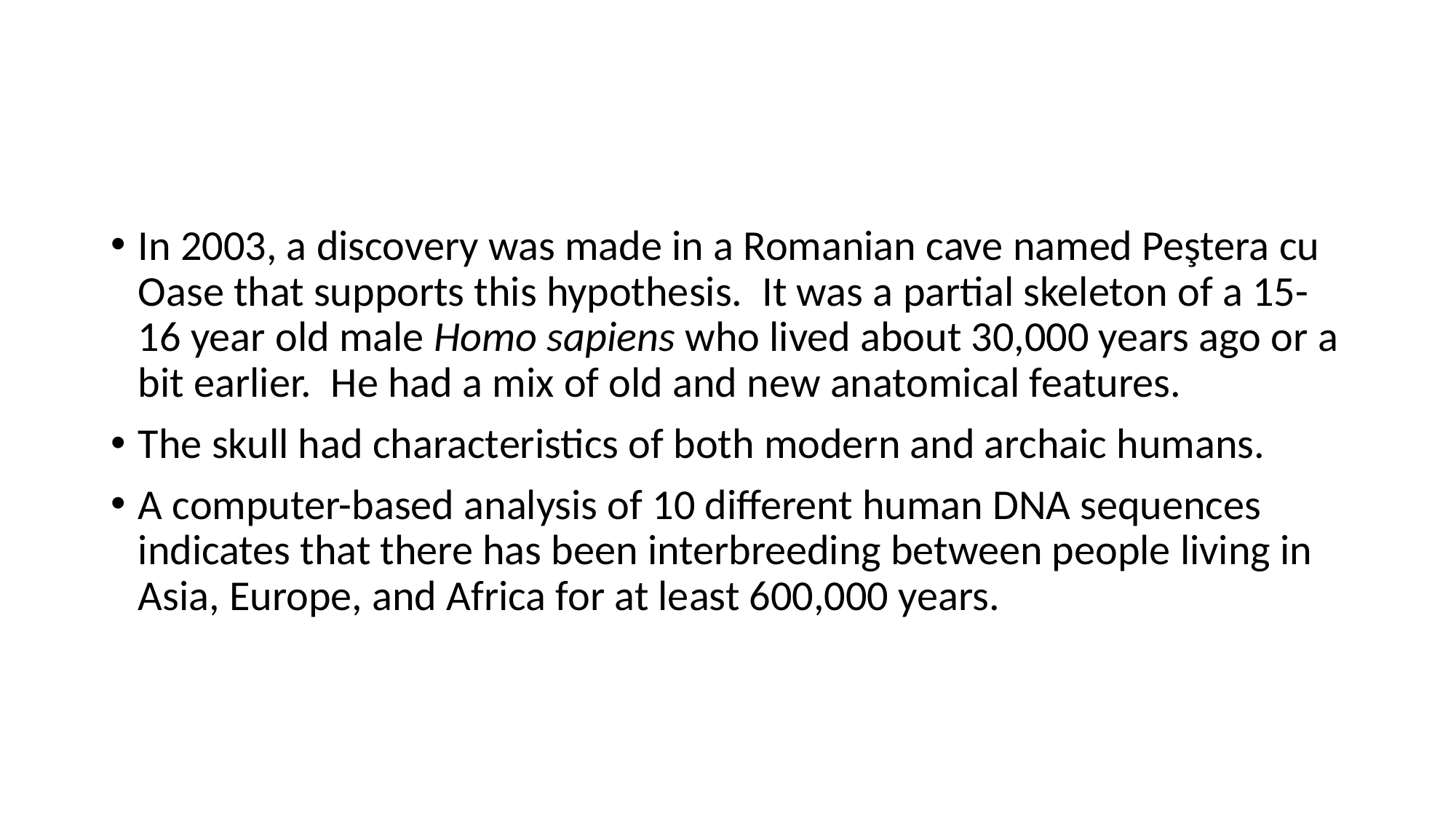

#
In 2003, a discovery was made in a Romanian cave named Peştera cu Oase that supports this hypothesis.  It was a partial skeleton of a 15-16 year old male Homo sapiens who lived about 30,000 years ago or a bit earlier.  He had a mix of old and new anatomical features.
The skull had characteristics of both modern and archaic humans.
A computer-based analysis of 10 different human DNA sequences indicates that there has been interbreeding between people living in Asia, Europe, and Africa for at least 600,000 years.